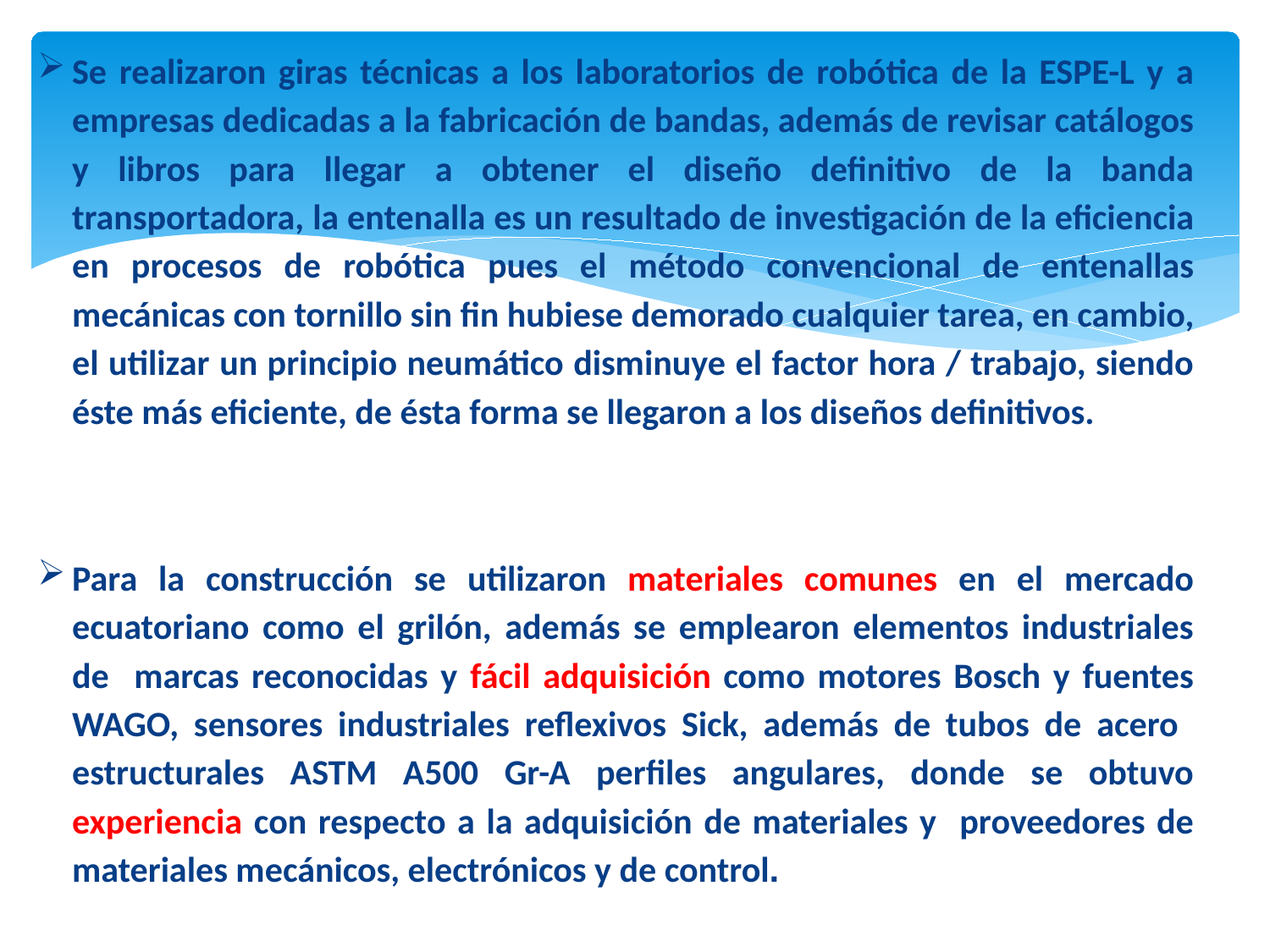

Se realizaron giras técnicas a los laboratorios de robótica de la ESPE-L y a empresas dedicadas a la fabricación de bandas, además de revisar catálogos y libros para llegar a obtener el diseño definitivo de la banda transportadora, la entenalla es un resultado de investigación de la eficiencia en procesos de robótica pues el método convencional de entenallas mecánicas con tornillo sin fin hubiese demorado cualquier tarea, en cambio, el utilizar un principio neumático disminuye el factor hora / trabajo, siendo éste más eficiente, de ésta forma se llegaron a los diseños definitivos.

Para la construcción se utilizaron materiales comunes en el mercado ecuatoriano como el grilón, además se emplearon elementos industriales de  marcas reconocidas y fácil adquisición como motores Bosch y fuentes WAGO, sensores industriales reflexivos Sick, además de tubos de acero  estructurales ASTM A500 Gr-A perfiles angulares, donde se obtuvo experiencia con respecto a la adquisición de materiales y  proveedores de materiales mecánicos, electrónicos y de control.